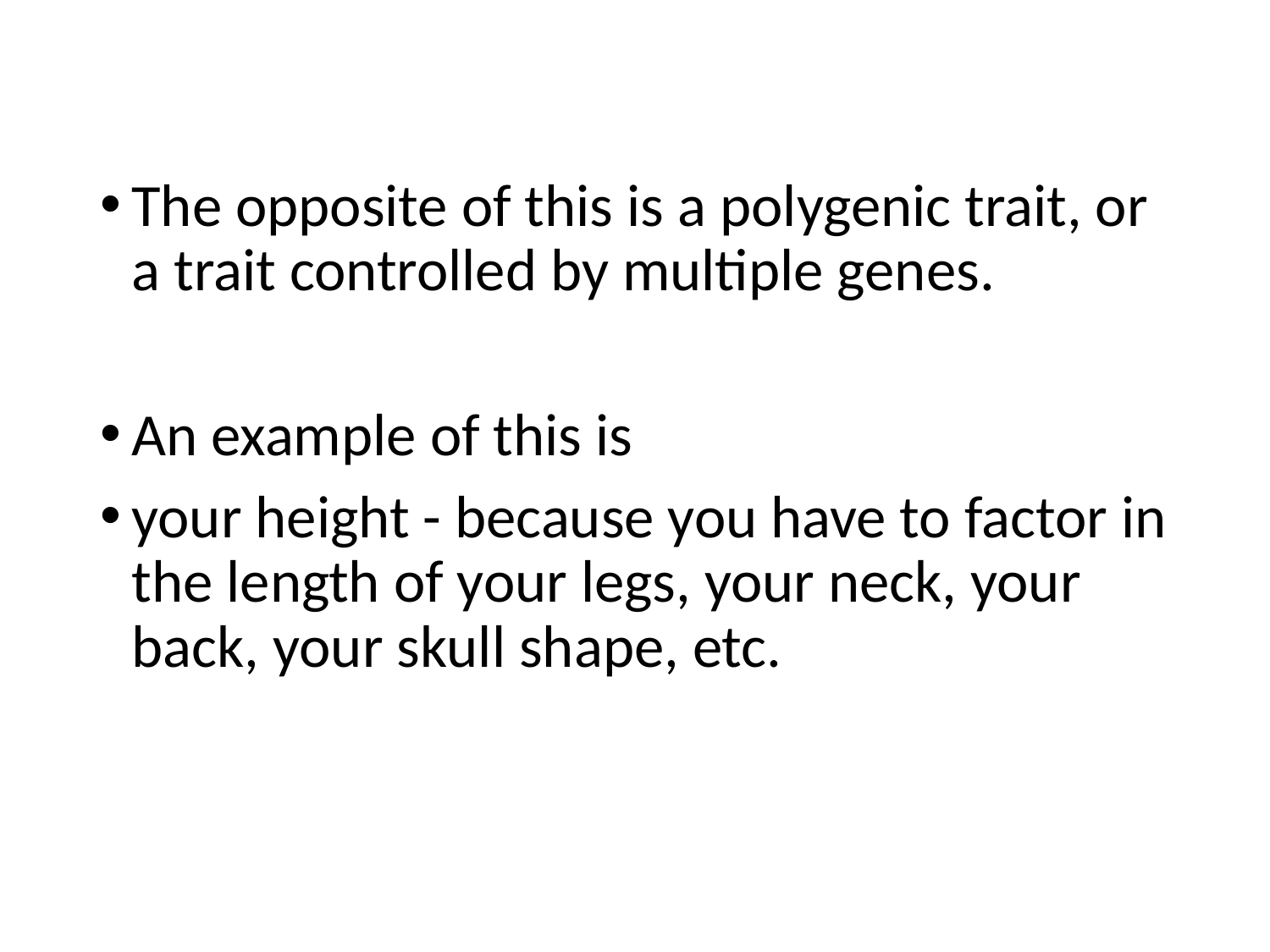

The opposite of this is a polygenic trait, or a trait controlled by multiple genes.

An example of this is
your height - because you have to factor in the length of your legs, your neck, your back, your skull shape, etc.